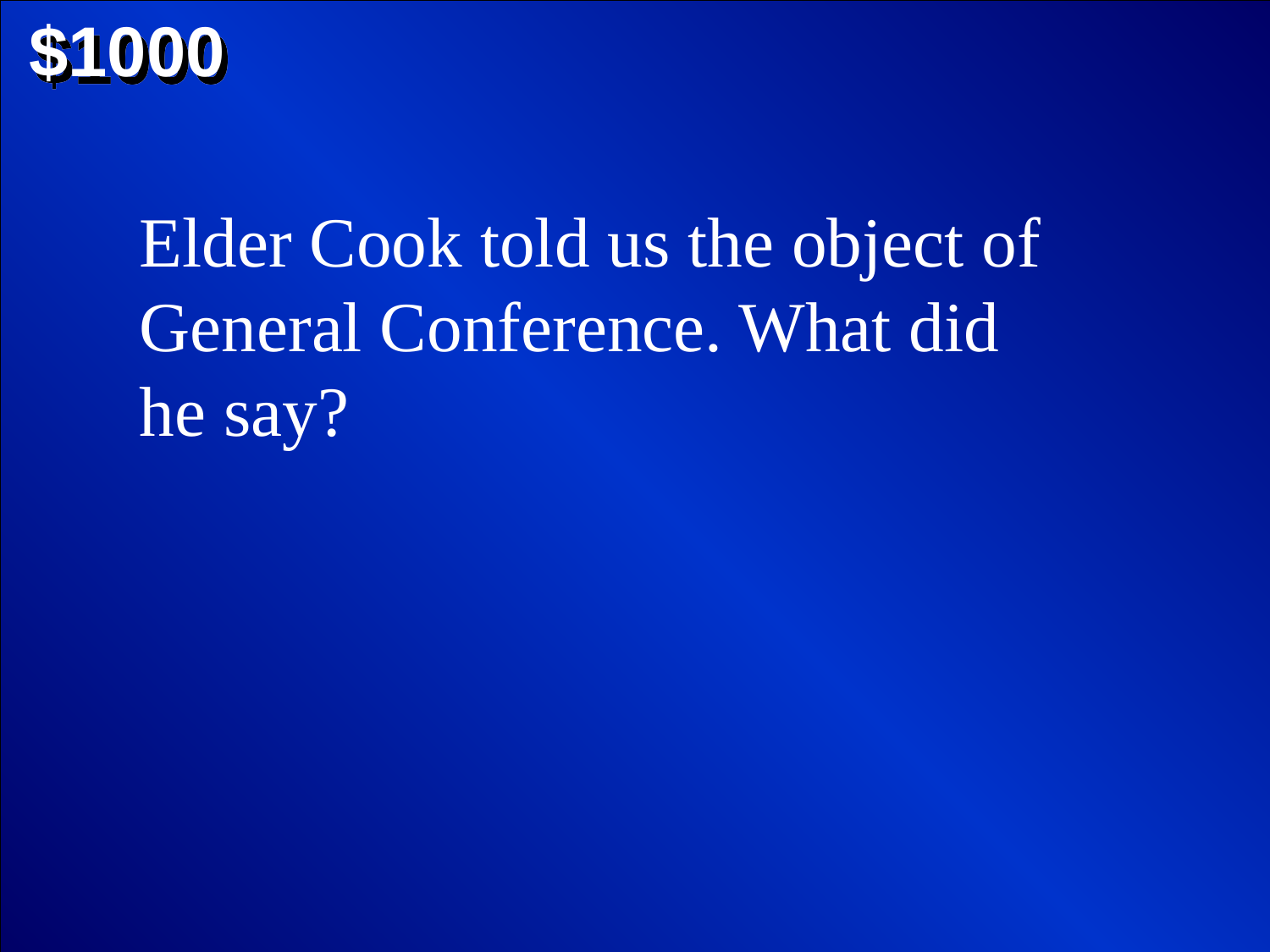

$1000
Elder Cook told us the object of General Conference. What did he say?